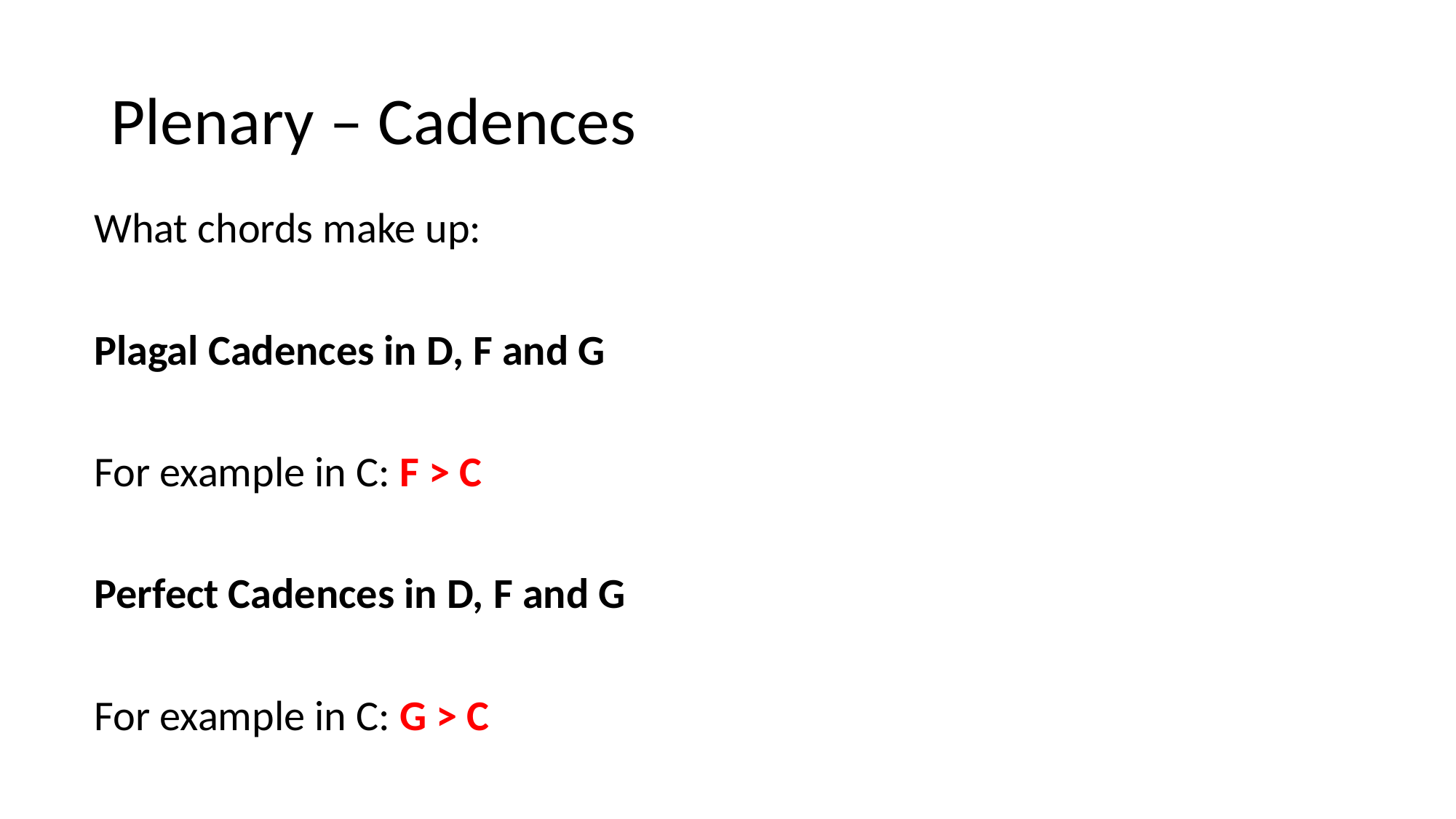

# Plenary – Cadences
What chords make up:

Plagal Cadences in D, F and G

For example in C: F > C

Perfect Cadences in D, F and G

For example in C: G > C